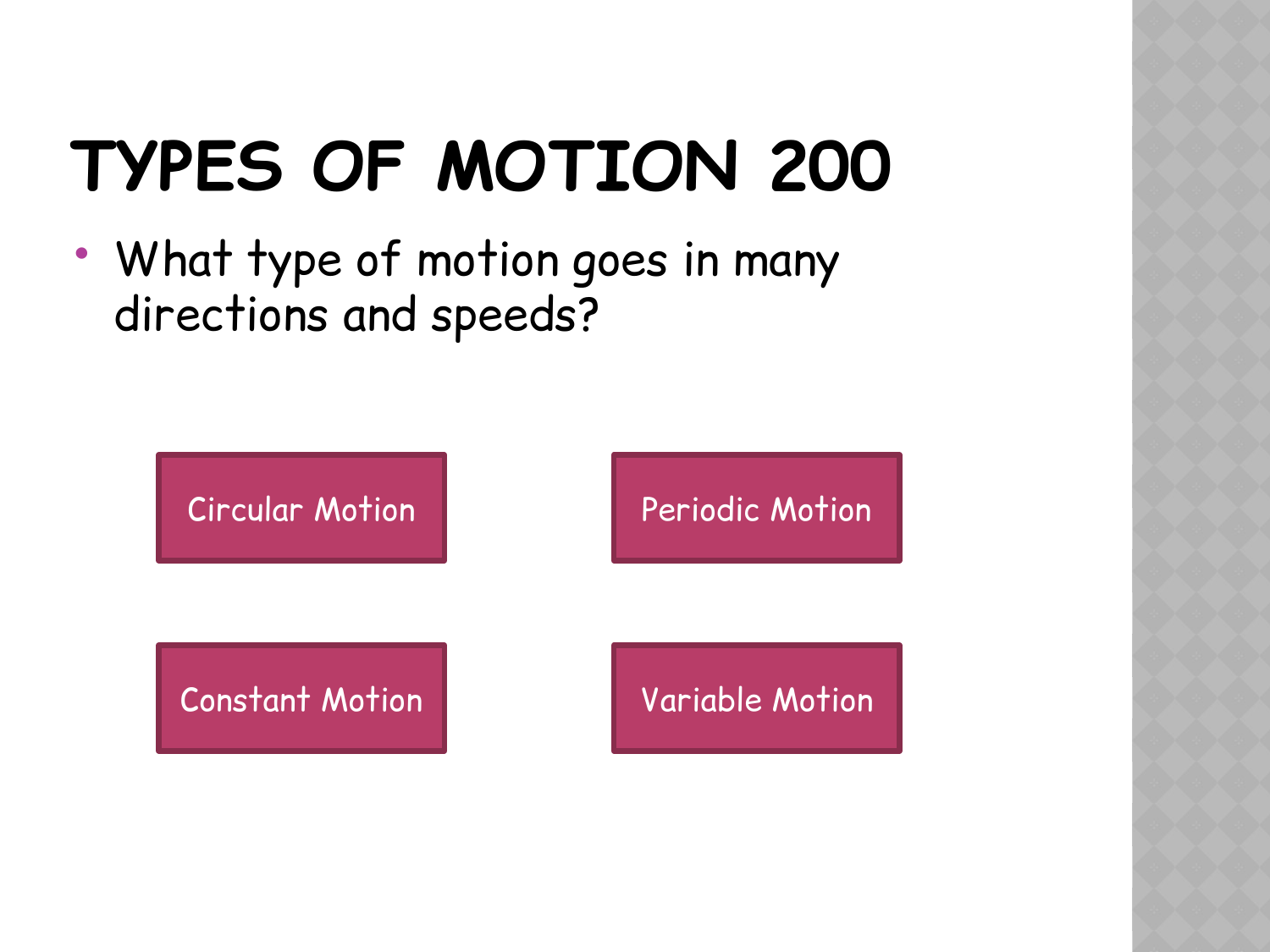

# Types of motion 200
What type of motion goes in many directions and speeds?

Circular Motion
Periodic Motion
Constant Motion
Variable Motion